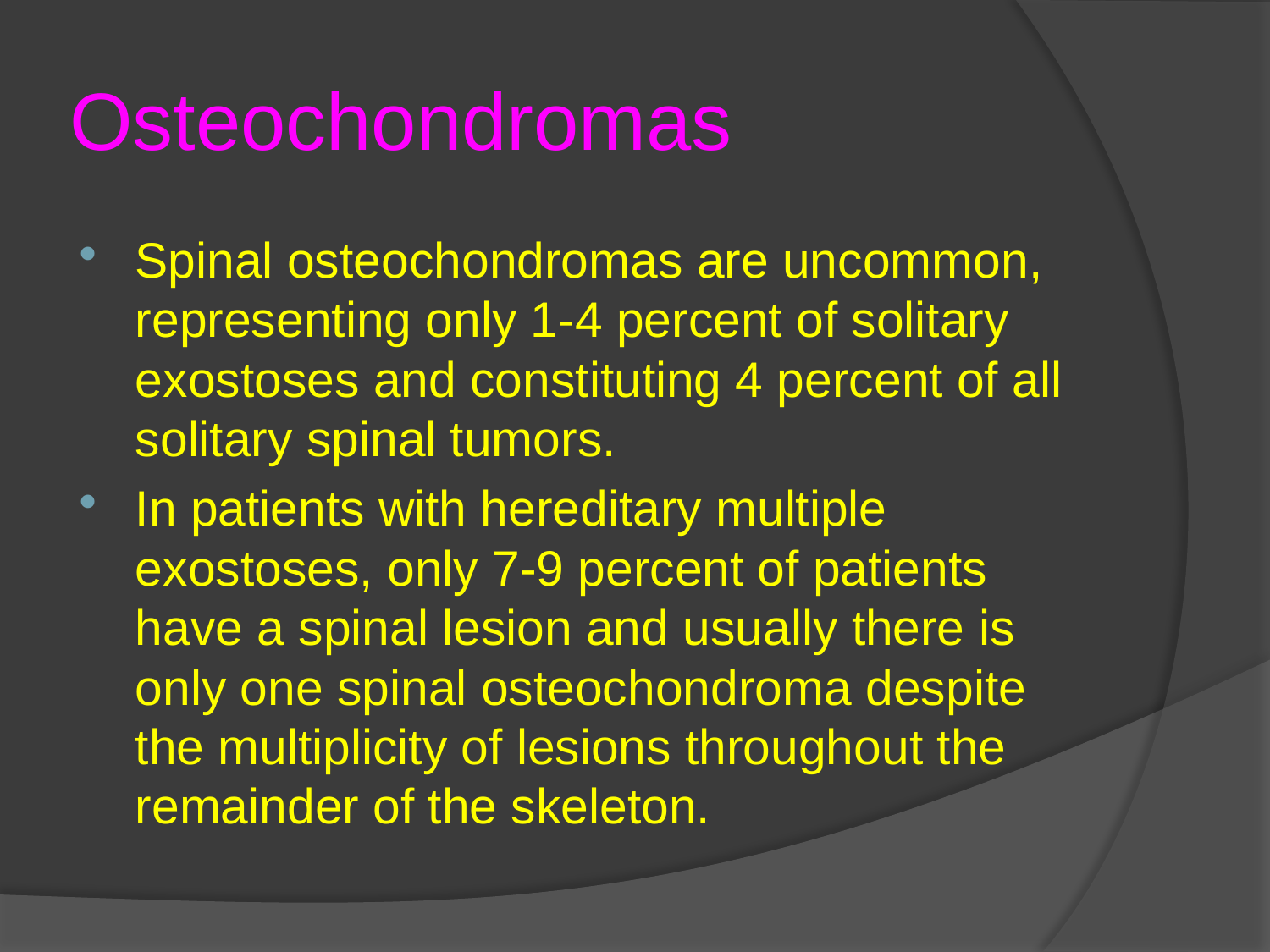

# Osteochondromas
Spinal osteochondromas are uncommon, representing only 1-4 percent of solitary exostoses and constituting 4 percent of all solitary spinal tumors.
In patients with hereditary multiple exostoses, only 7-9 percent of patients have a spinal lesion and usually there is only one spinal osteochondroma despite the multiplicity of lesions throughout the remainder of the skeleton.